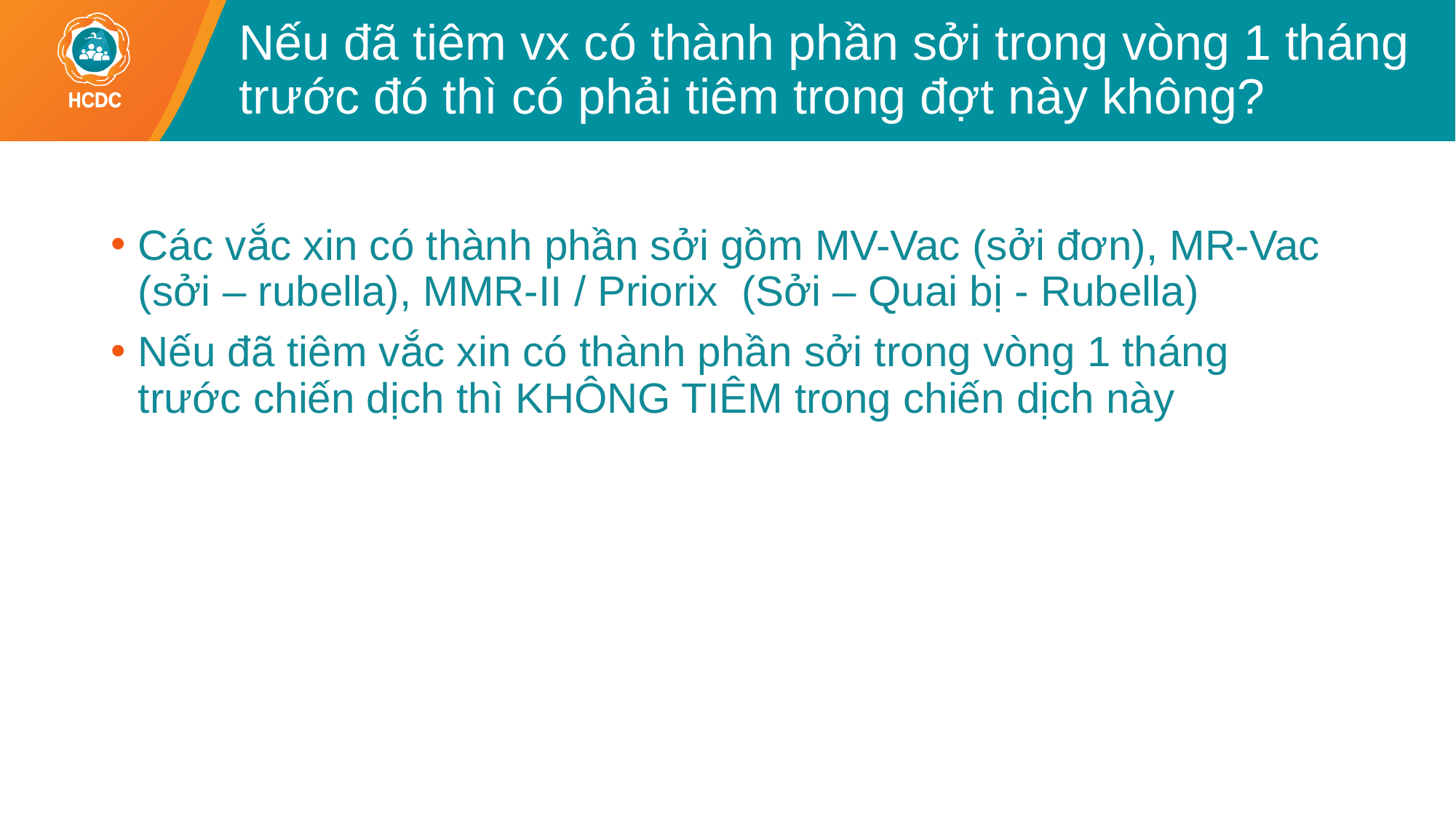

# Nếu đã tiêm vx có thành phần sởi trong vòng 1 tháng trước đó thì có phải tiêm trong đợt này không?
Các vắc xin có thành phần sởi gồm MV-Vac (sởi đơn), MR-Vac (sởi – rubella), MMR-II / Priorix  (Sởi – Quai bị - Rubella)
Nếu đã tiêm vắc xin có thành phần sởi trong vòng 1 tháng trước chiến dịch thì KHÔNG TIÊM trong chiến dịch này